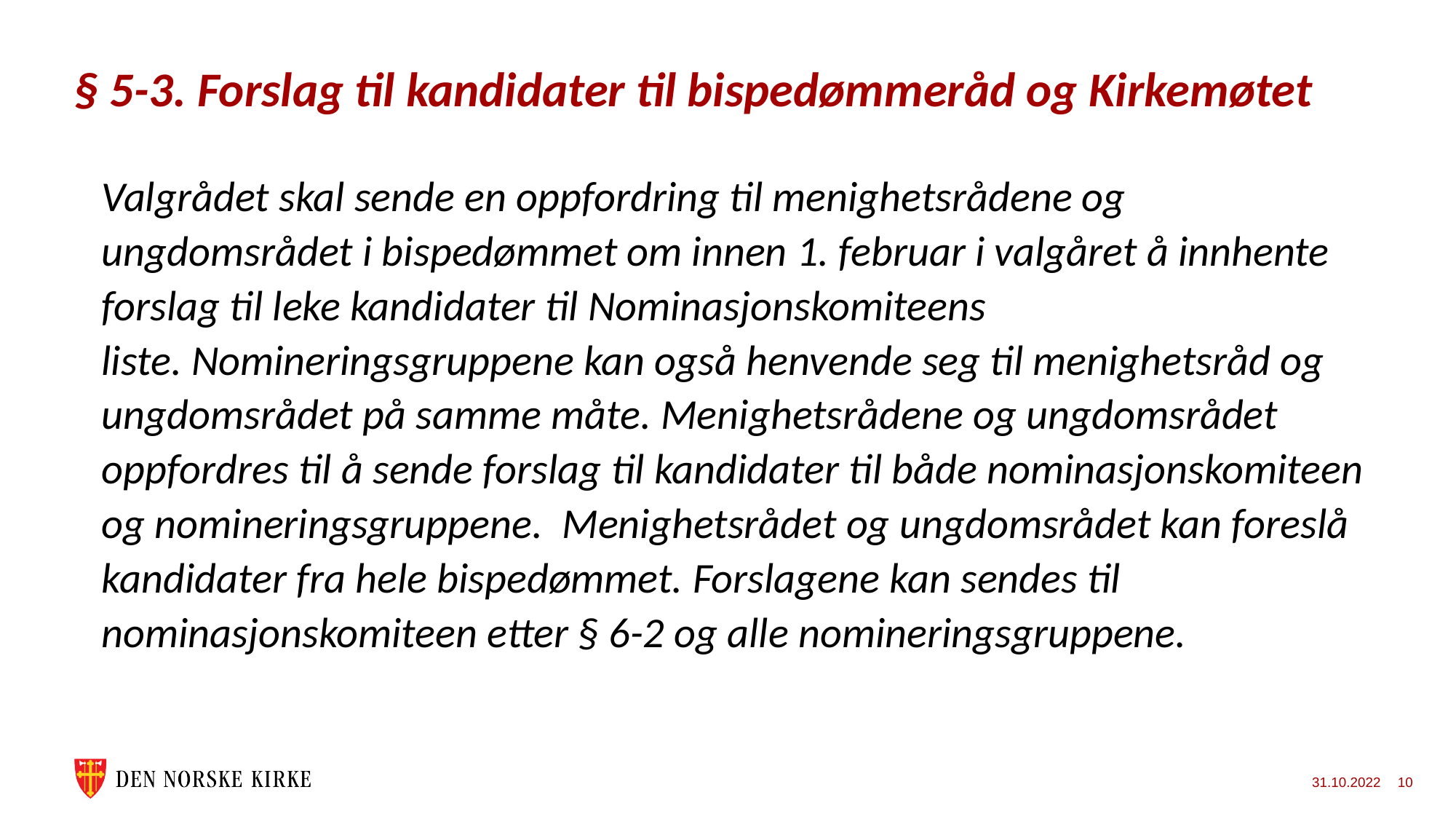

# § 5-3. Forslag til kandidater til bispedømmeråd og Kirkemøtet
Valgrådet skal sende en oppfordring til menighetsrådene og ungdomsrådet i bispedømmet om innen 1. februar i valgåret å innhente forslag til leke kandidater til Nominasjonskomiteens liste. Nomineringsgruppene kan også henvende seg til menighetsråd og ungdomsrådet på samme måte. Menighetsrådene og ungdomsrådet oppfordres til å sende forslag til kandidater til både nominasjonskomiteen og nomineringsgruppene.  Menighetsrådet og ungdomsrådet kan foreslå kandidater fra hele bispedømmet. Forslagene kan sendes til nominasjonskomiteen etter § 6-2 og alle nomineringsgruppene.

31.10.2022
10